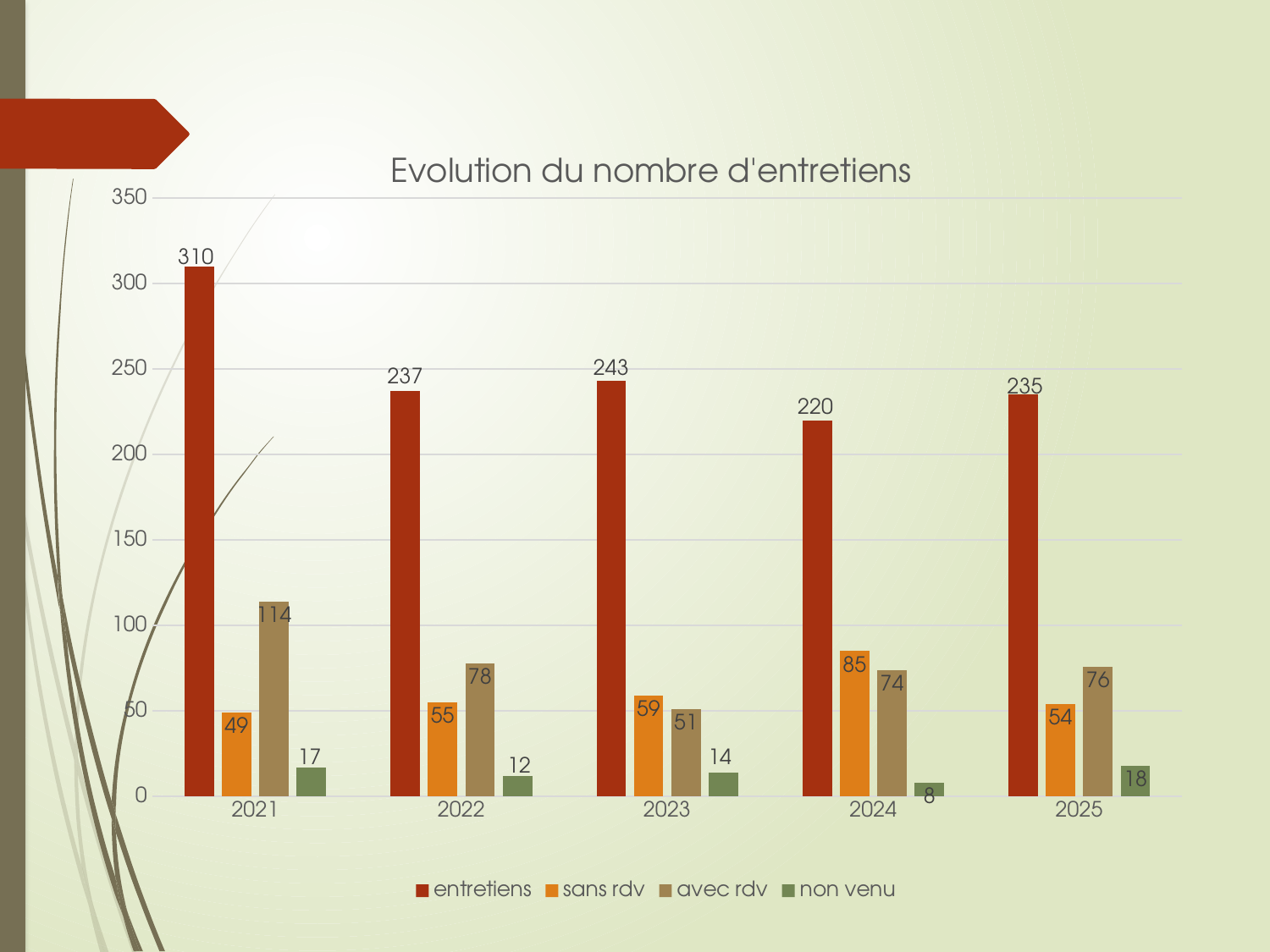

### Chart: Evolution du nombre d'entretiens

| Category | entretiens | sans rdv | avec rdv | non venu |
|---|---|---|---|---|
| 2021 | 310.0 | 49.0 | 114.0 | 17.0 |
| 2022 | 237.0 | 55.0 | 78.0 | 12.0 |
| 2023 | 243.0 | 59.0 | 51.0 | 14.0 |
| 2024 | 220.0 | 85.0 | 74.0 | 8.0 |
| 2025 | 235.0 | 54.0 | 76.0 | 18.0 |